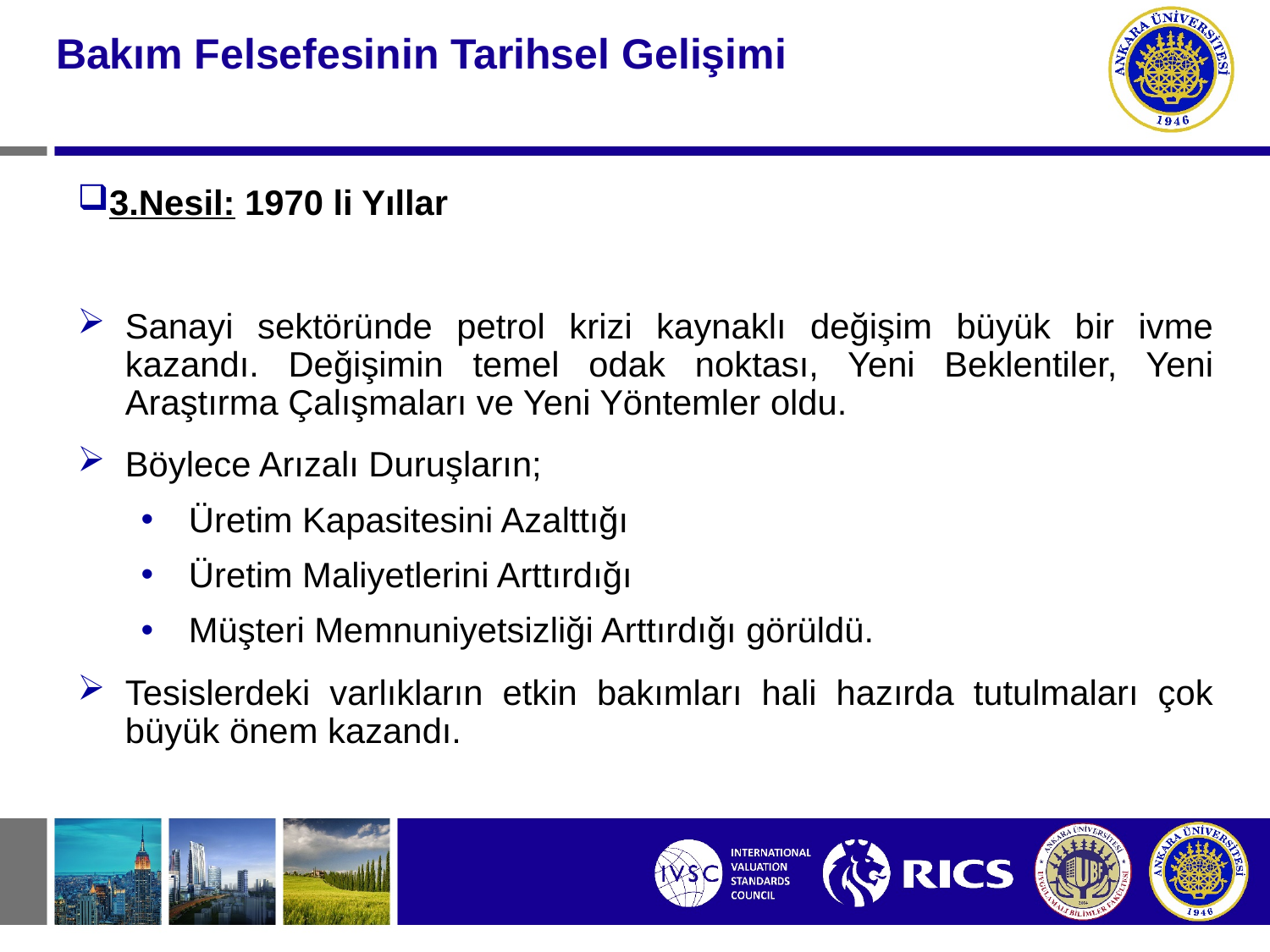

#
Bakım Felsefesinin Tarihsel Gelişimi

3.Nesil: 1970 li Yıllar

Sanayi sektöründe petrol krizi kaynaklı değişim büyük bir ivme kazandı. Değişimin temel odak noktası, Yeni Beklentiler, Yeni Araştırma Çalışmaları ve Yeni Yöntemler oldu.
Böylece Arızalı Duruşların;
Üretim Kapasitesini Azalttığı
Üretim Maliyetlerini Arttırdığı
Müşteri Memnuniyetsizliği Arttırdığı görüldü.
Tesislerdeki varlıkların etkin bakımları hali hazırda tutulmaları çok büyük önem kazandı.